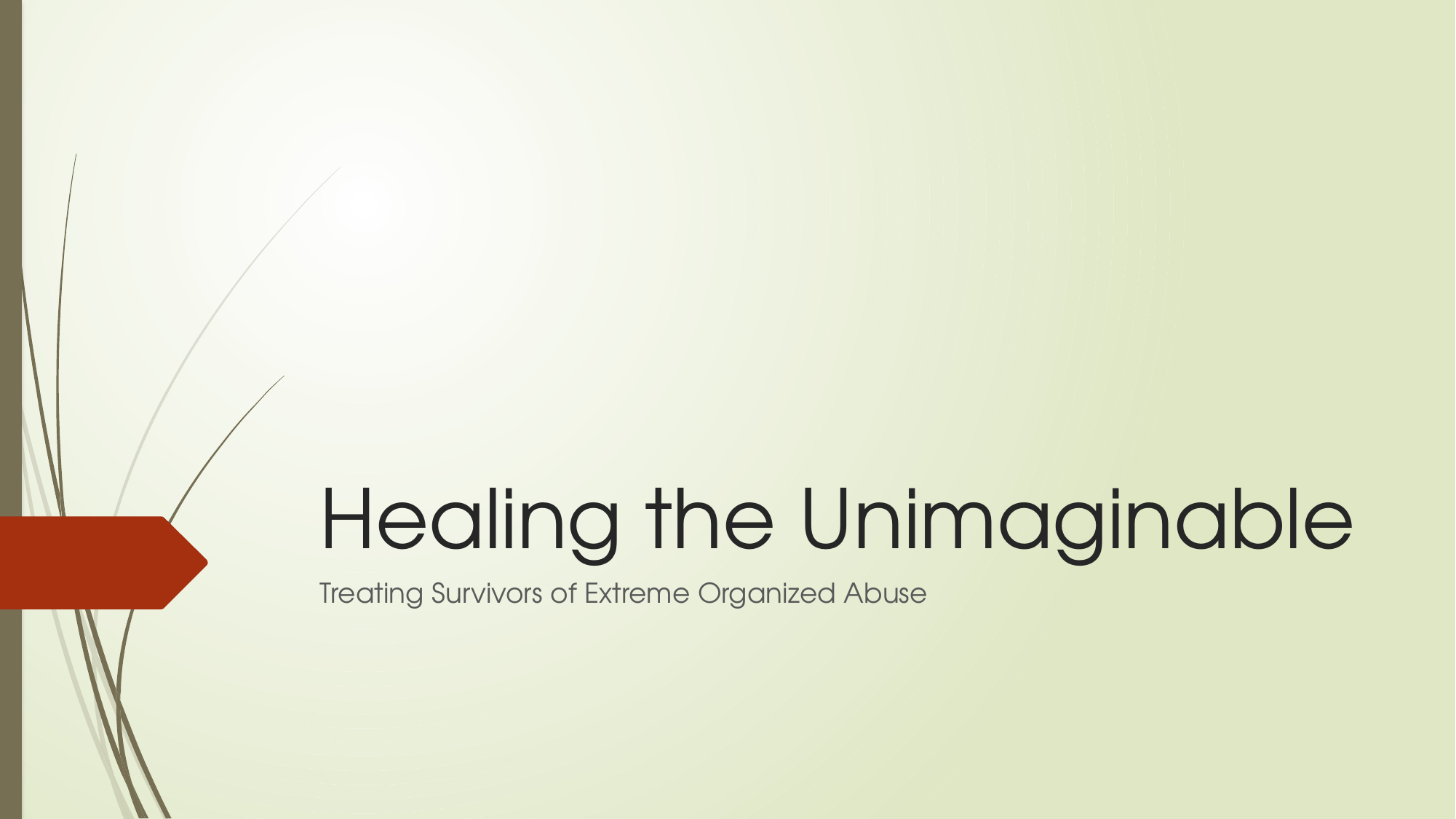

# Healing the Unimaginable
Treating Survivors of Extreme Organized Abuse